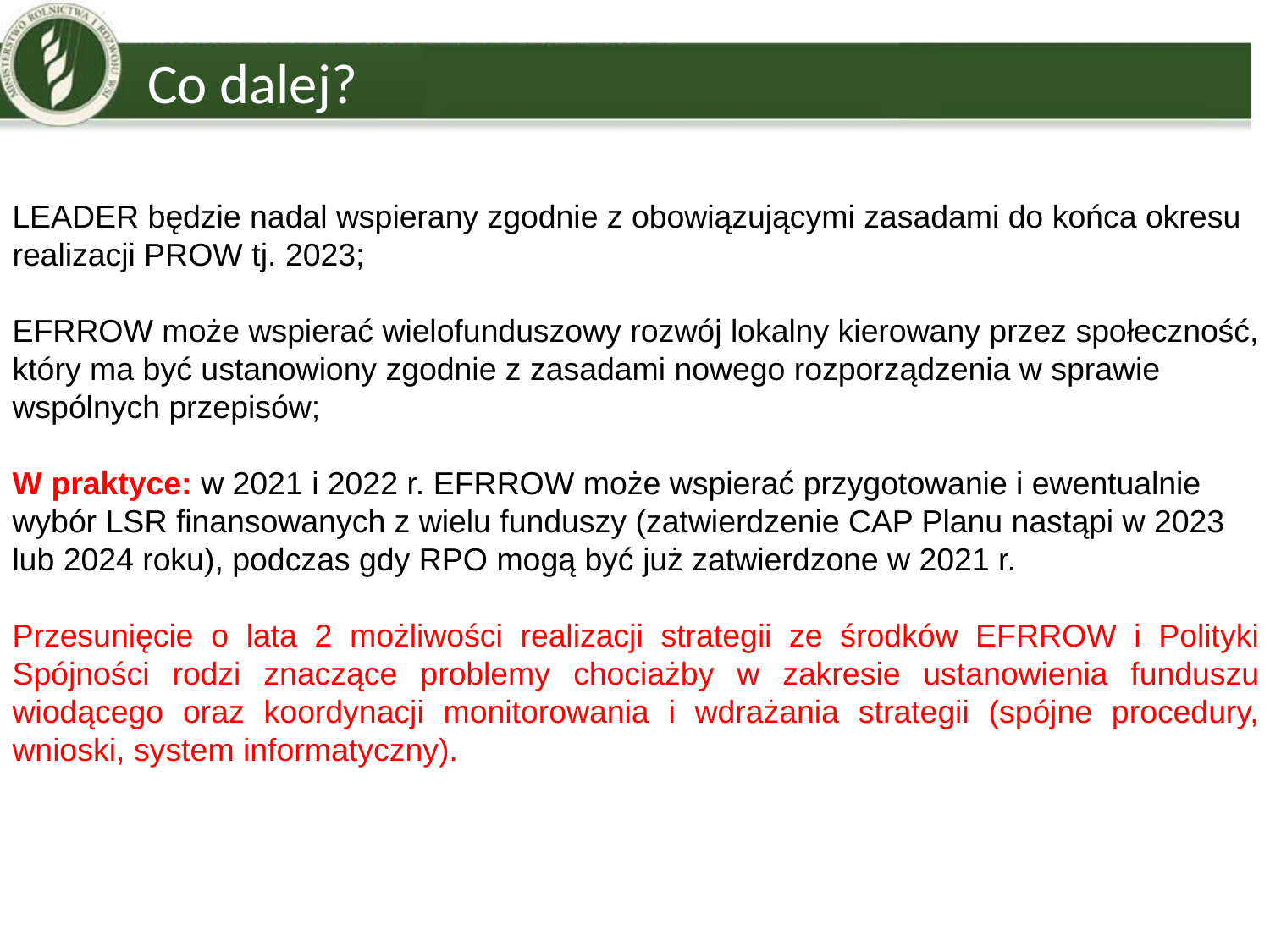

Co dalej?
LEADER będzie nadal wspierany zgodnie z obowiązującymi zasadami do końca okresu realizacji PROW tj. 2023;

EFRROW może wspierać wielofunduszowy rozwój lokalny kierowany przez społeczność, który ma być ustanowiony zgodnie z zasadami nowego rozporządzenia w sprawie wspólnych przepisów;

W praktyce: w 2021 i 2022 r. EFRROW może wspierać przygotowanie i ewentualnie wybór LSR finansowanych z wielu funduszy (zatwierdzenie CAP Planu nastąpi w 2023 lub 2024 roku), podczas gdy RPO mogą być już zatwierdzone w 2021 r.

Przesunięcie o lata 2 możliwości realizacji strategii ze środków EFRROW i Polityki Spójności rodzi znaczące problemy chociażby w zakresie ustanowienia funduszu wiodącego oraz koordynacji monitorowania i wdrażania strategii (spójne procedury, wnioski, system informatyczny).